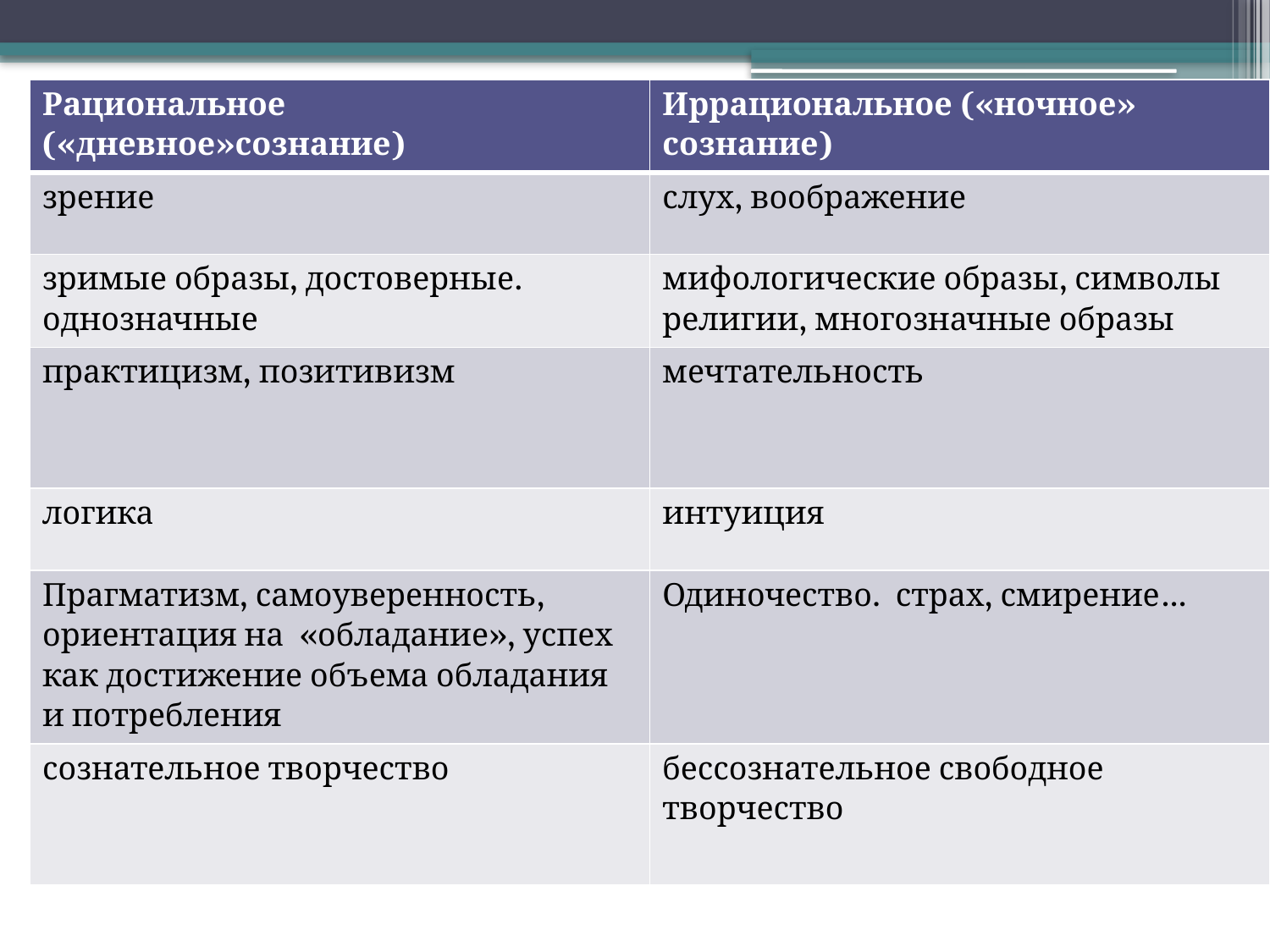

| Рациональное («дневное»сознание) | Иррациональное («ночное» сознание) |
| --- | --- |
| зрение | слух, воображение |
| зримые образы, достоверные. однозначные | мифологические образы, символы религии, многозначные образы |
| практицизм, позитивизм | мечтательность |
| логика | интуиция |
| Прагматизм, самоуверенность, ориентация на «обладание», успех как достижение объема обладания и потребления | Одиночество. страх, смирение… |
| сознательное творчество | бессознательное свободное творчество |